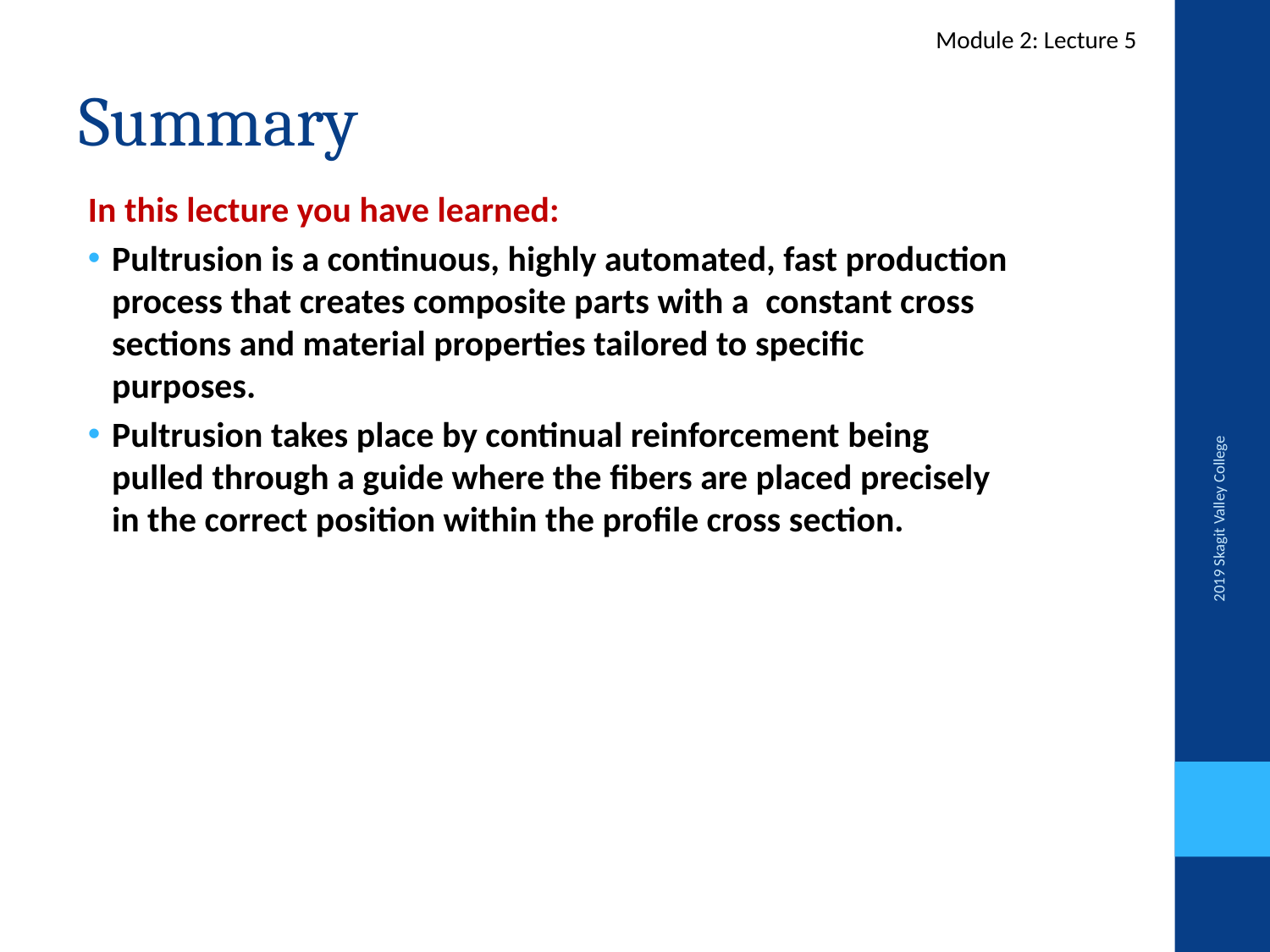

Module 2: Lecture 5
# Summary
In this lecture you have learned:
Pultrusion is a continuous, highly automated, fast production process that creates composite parts with a  constant cross sections and material properties tailored to specific purposes.
Pultrusion takes place by continual reinforcement being pulled through a guide where the fibers are placed precisely in the correct position within the profile cross section.
2019 Skagit Valley College